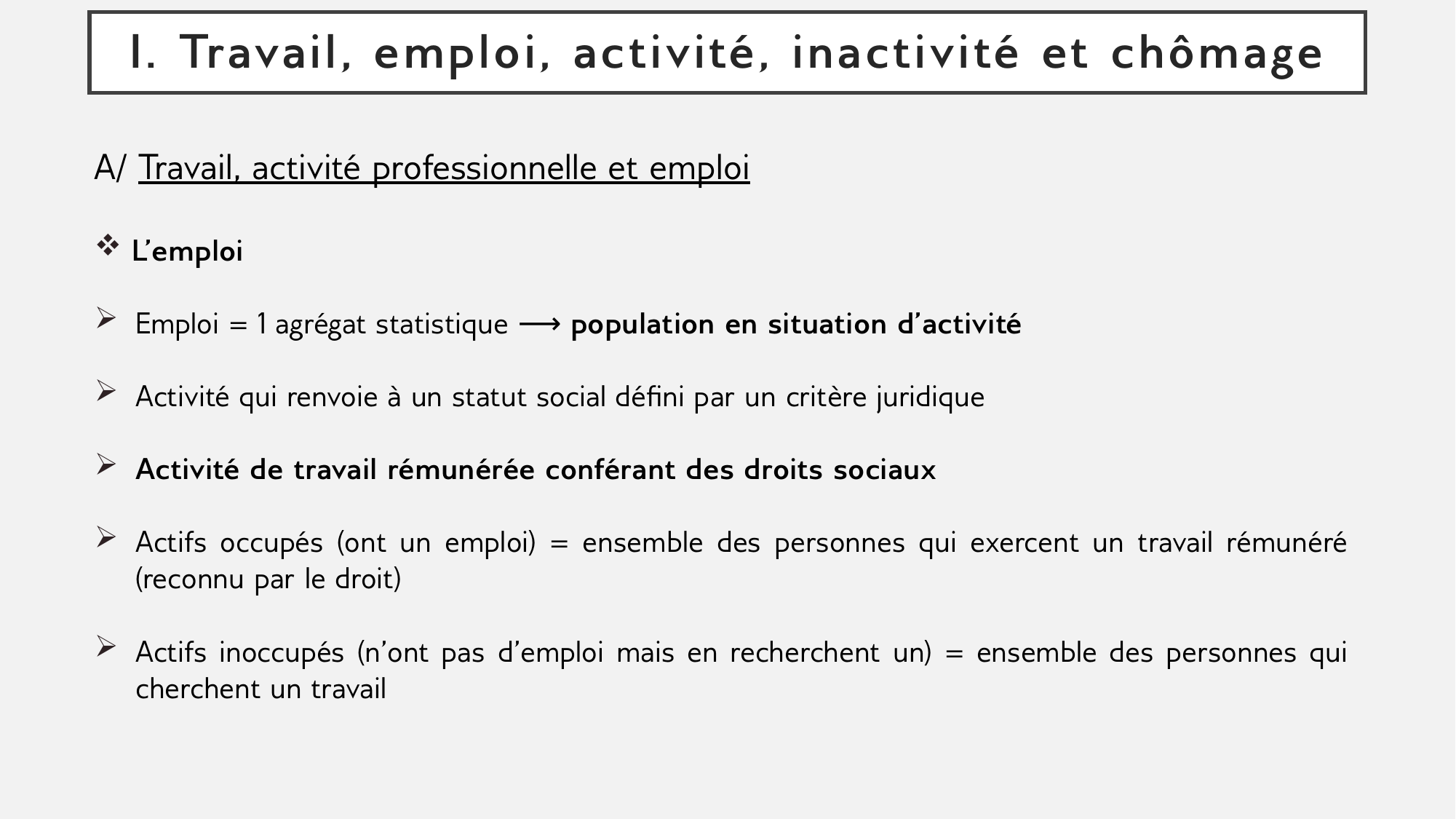

# I. Travail, emploi, activité, inactivité et chômage

A/ Travail, activité professionnelle et emploi

 L’emploi

Emploi = 1 agrégat statistique ⟶ population en situation d’activité

Activité qui renvoie à un statut social défini par un critère juridique

Activité de travail rémunérée conférant des droits sociaux

Actifs occupés (ont un emploi) = ensemble des personnes qui exercent un travail rémunéré (reconnu par le droit)

Actifs inoccupés (n’ont pas d’emploi mais en recherchent un) = ensemble des personnes qui cherchent un travail